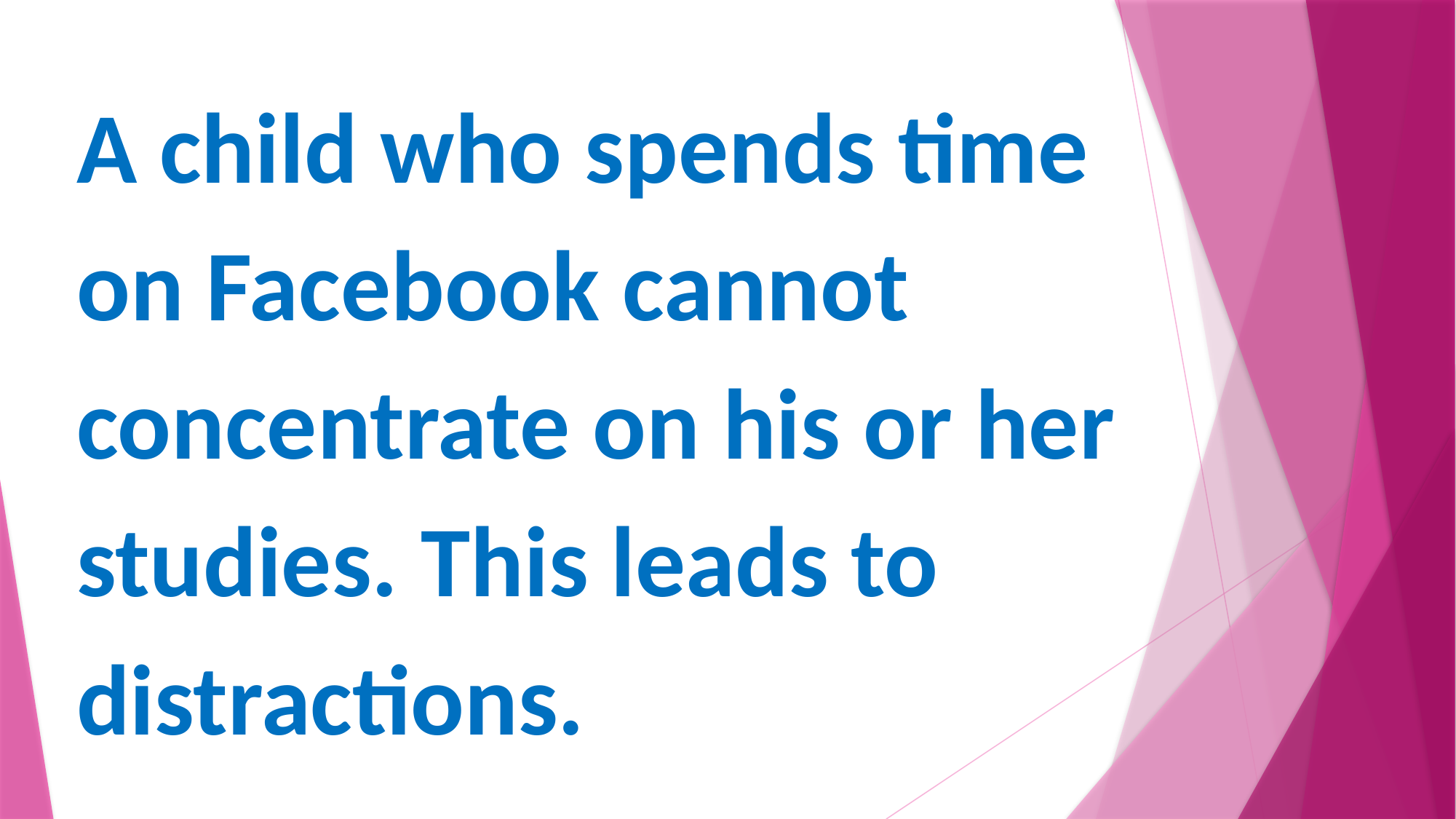

A child who spends time on Facebook cannot concentrate on his or her studies. This leads to distractions.